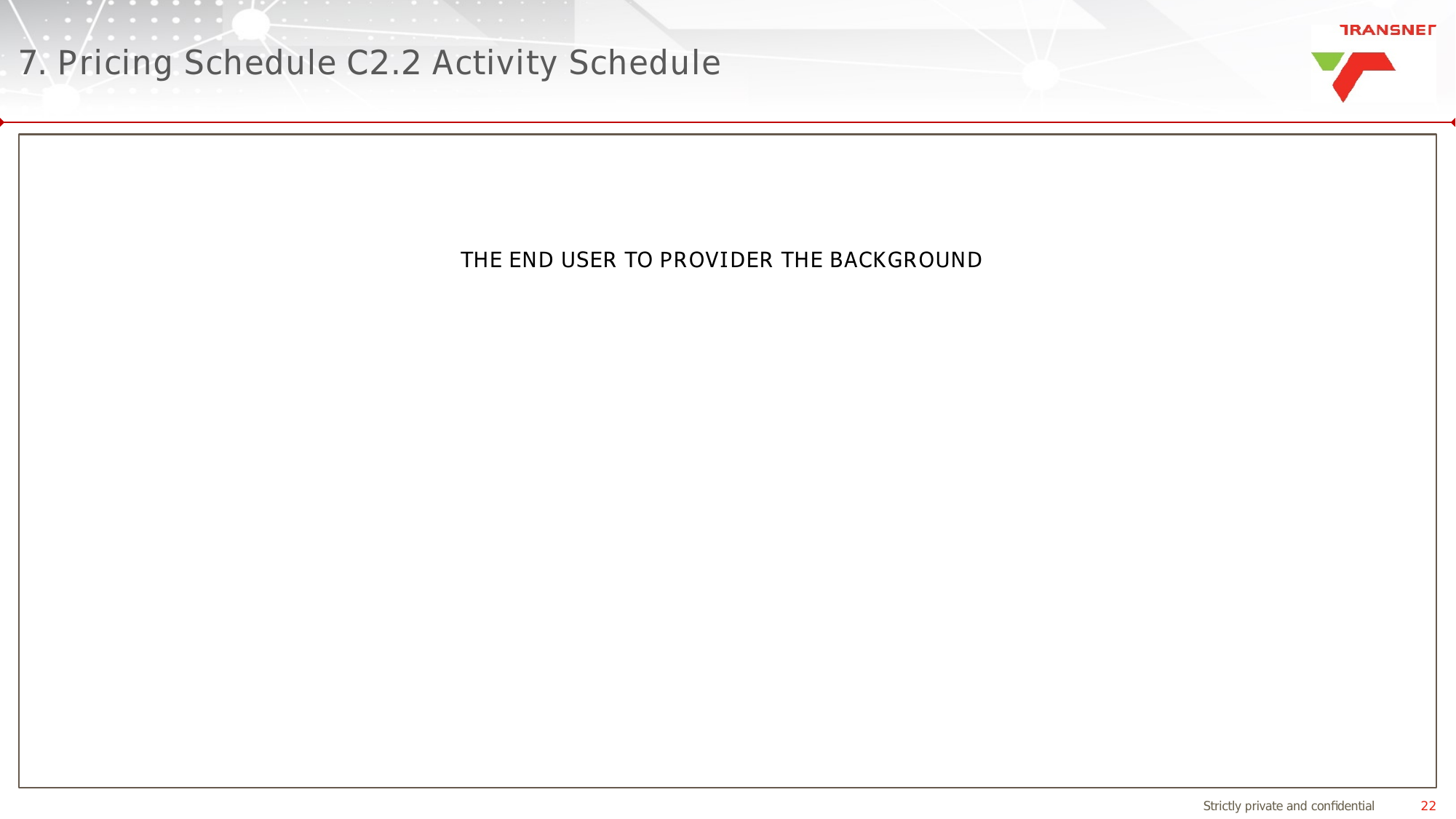

# 7. Pricing Schedule C2.2 Activity Schedule

THE END USER TO PROVIDER THE BACKGROUND